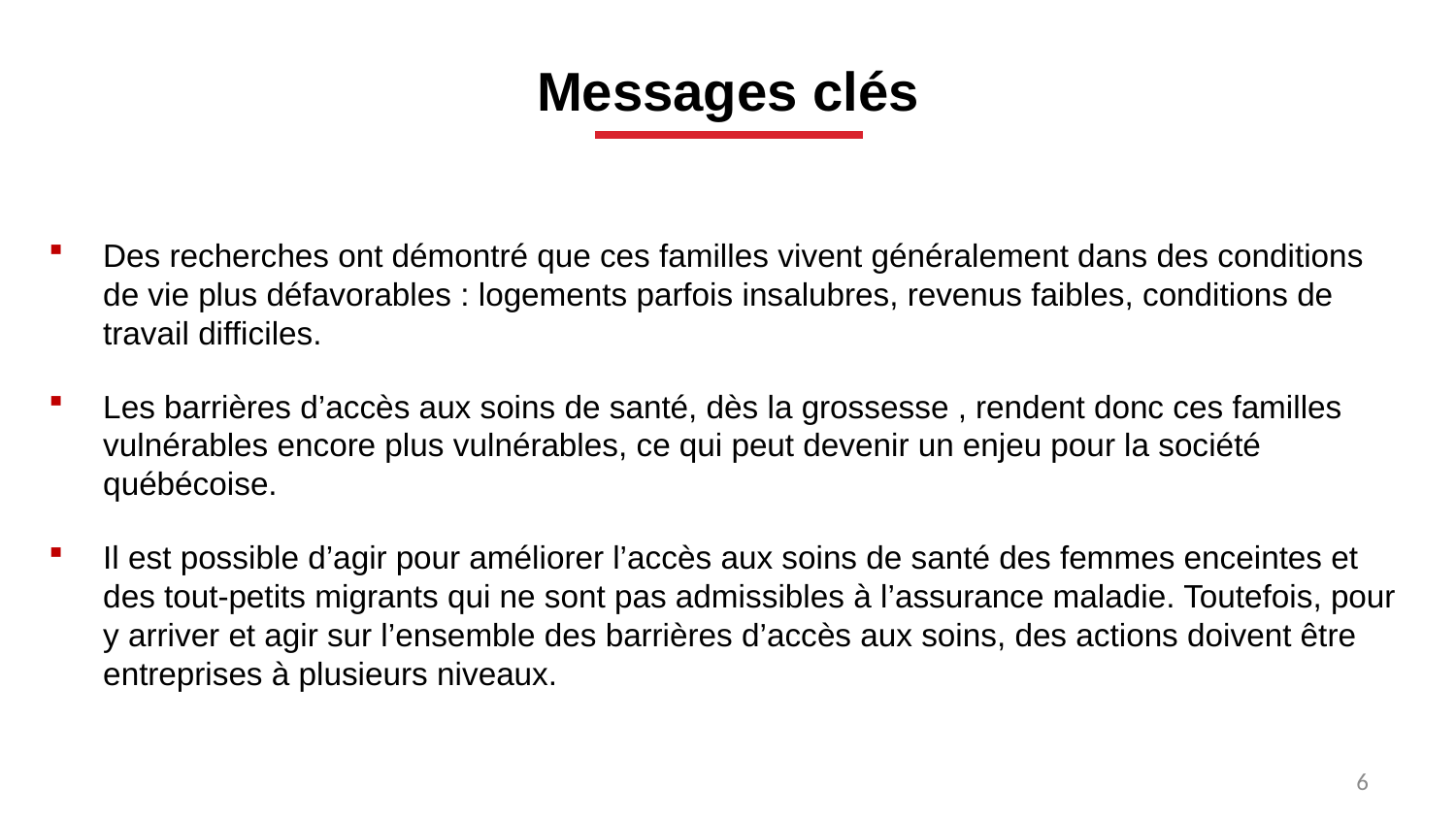

Messages clés
Des recherches ont démontré que ces familles vivent généralement dans des conditions de vie plus défavorables : logements parfois insalubres, revenus faibles, conditions de travail difficiles.

Les barrières d’accès aux soins de santé, dès la grossesse , rendent donc ces familles vulnérables encore plus vulnérables, ce qui peut devenir un enjeu pour la société québécoise.

Il est possible d’agir pour améliorer l’accès aux soins de santé des femmes enceintes et des tout-petits migrants qui ne sont pas admissibles à l’assurance maladie. Toutefois, pour y arriver et agir sur l’ensemble des barrières d’accès aux soins, des actions doivent être entreprises à plusieurs niveaux.

6